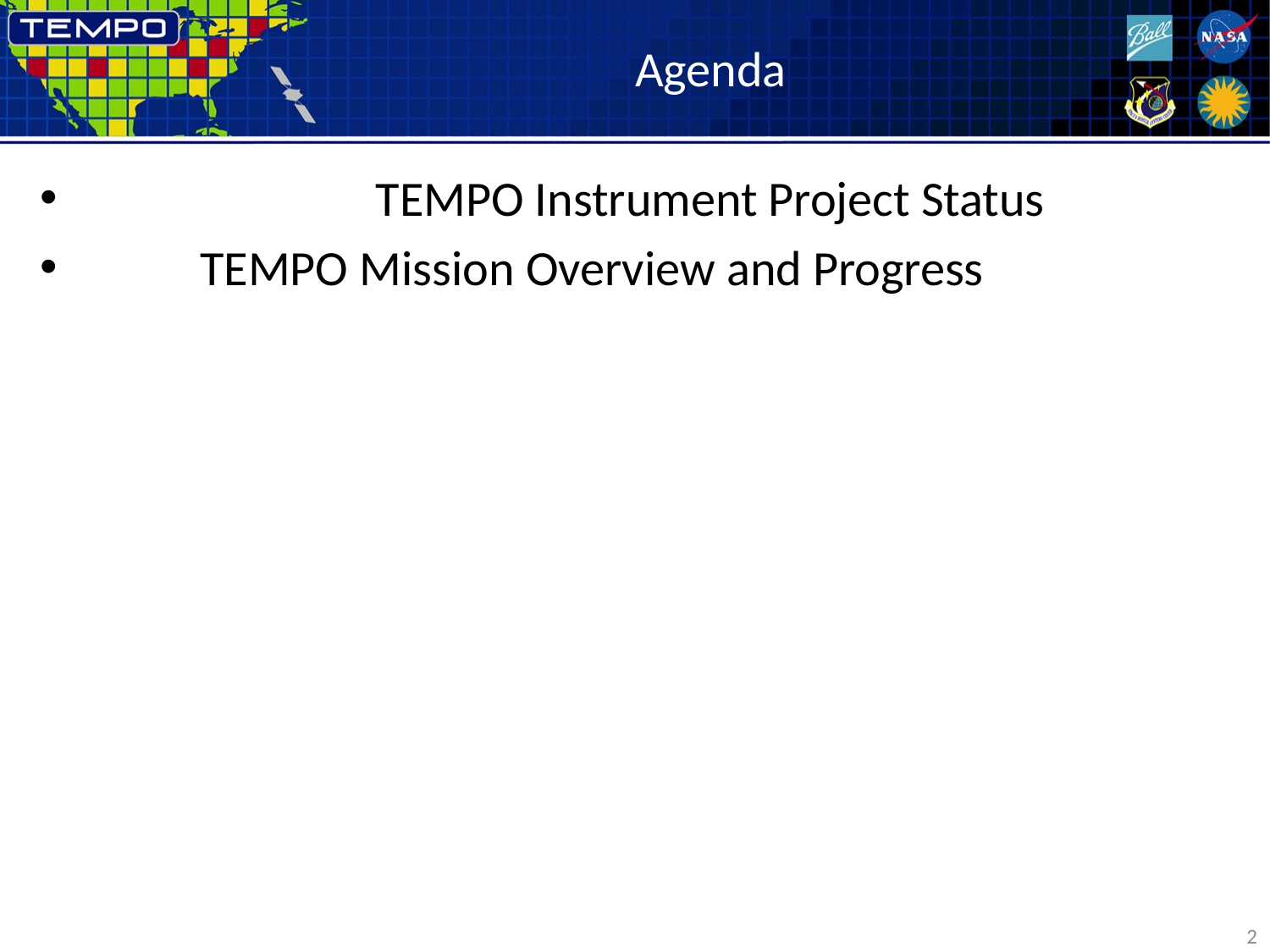

# Agenda
		   TEMPO Instrument Project Status
          TEMPO Mission Overview and Progress

2